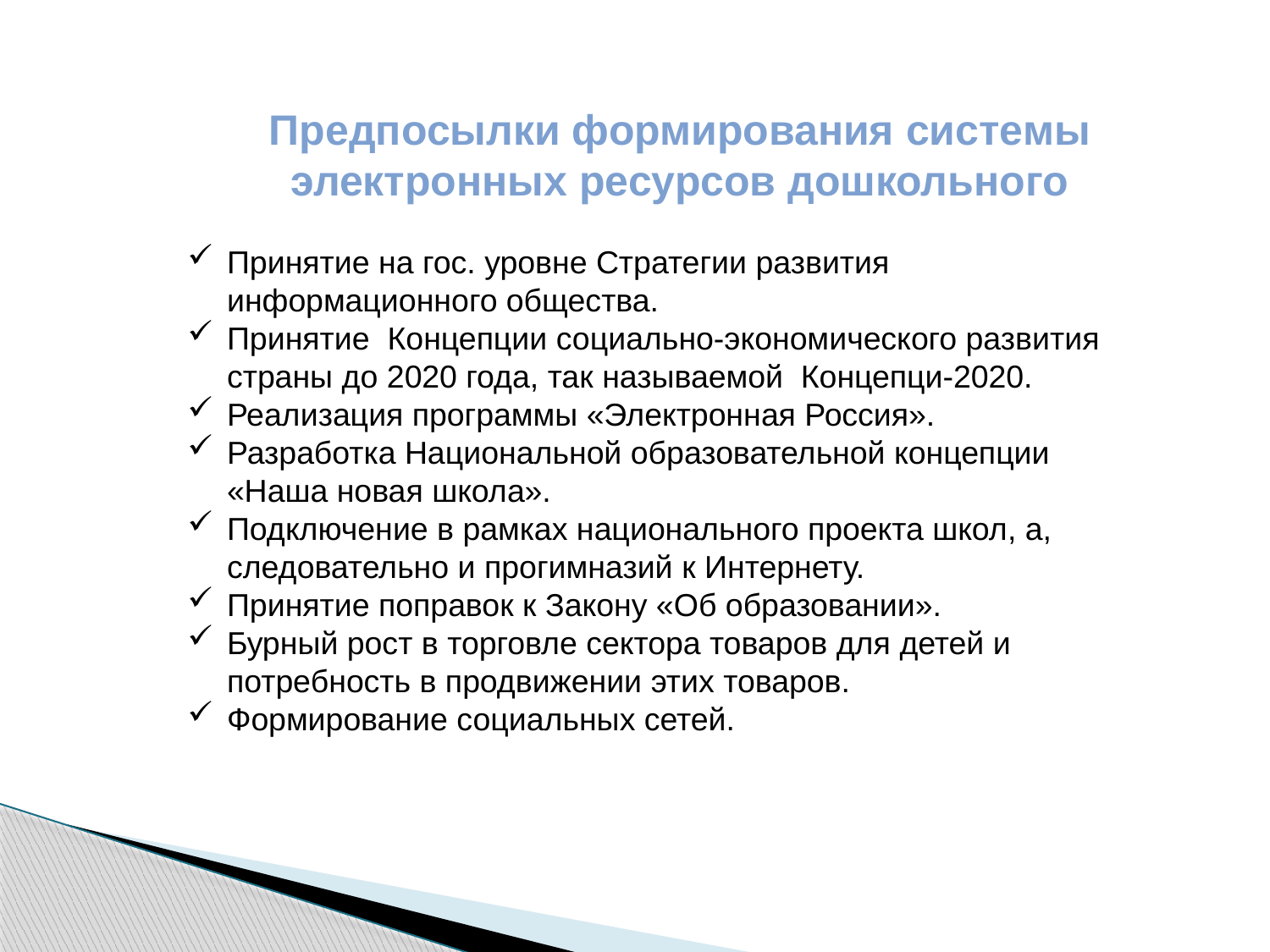

Предпосылки формирования системы электронных ресурсов дошкольного
Принятие на гос. уровне Стратегии развития информационного общества.
Принятие  Концепции социально-экономического развития страны до 2020 года, так называемой  Концепци-2020.
Реализация программы «Электронная Россия».
Разработка Национальной образовательной концепции «Наша новая школа».
Подключение в рамках национального проекта школ, а, следовательно и прогимназий к Интернету.
Принятие поправок к Закону «Об образовании».
Бурный рост в торговле сектора товаров для детей и потребность в продвижении этих товаров.
Формирование социальных сетей.